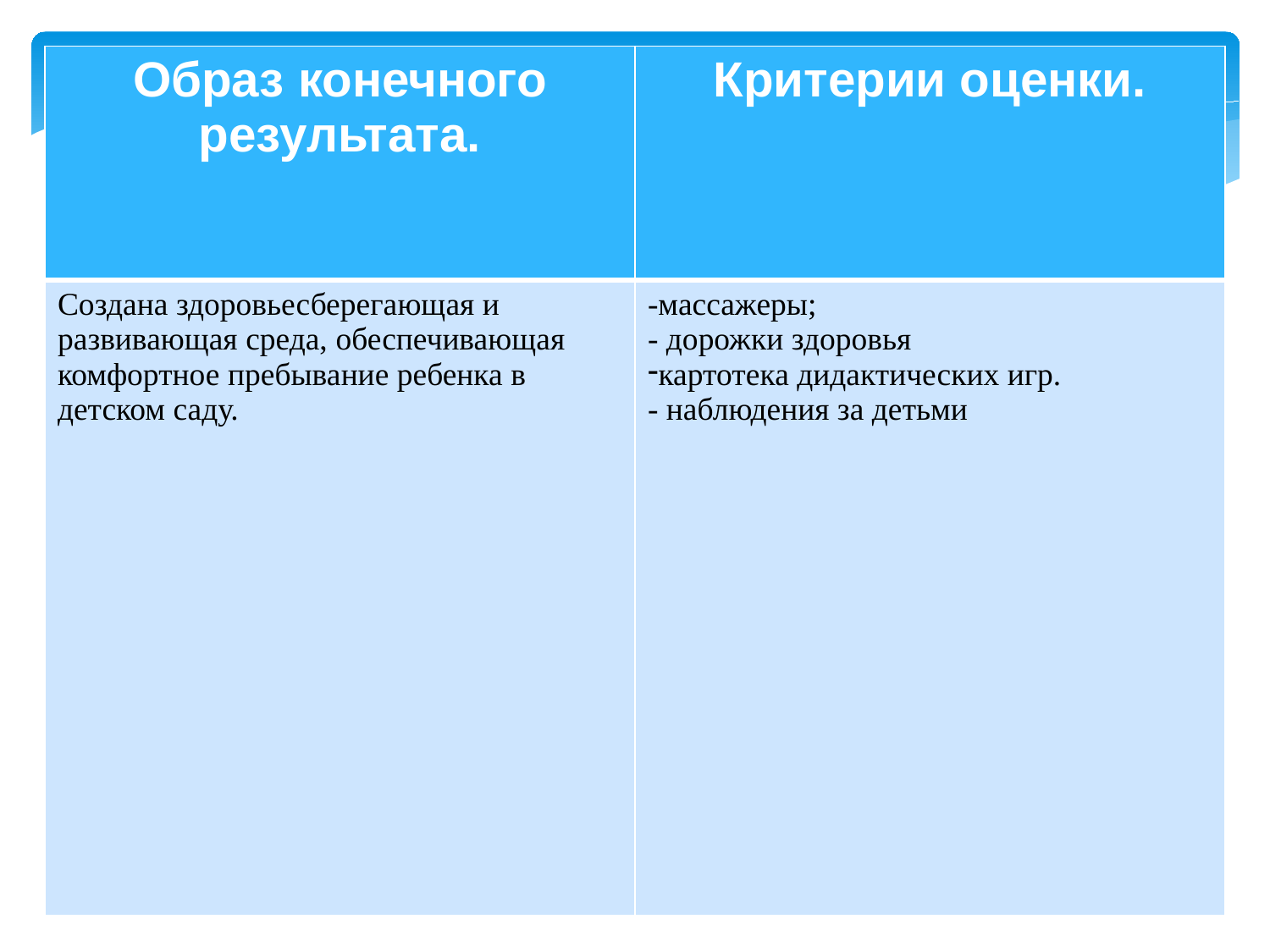

| Образ конечного результата. | Критерии оценки. |
| --- | --- |
| Создана здоровьесберегающая и развивающая среда, обеспечивающая комфортное пребывание ребенка в детском саду. | -массажеры; - дорожки здоровья картотека дидактических игр. - наблюдения за детьми |